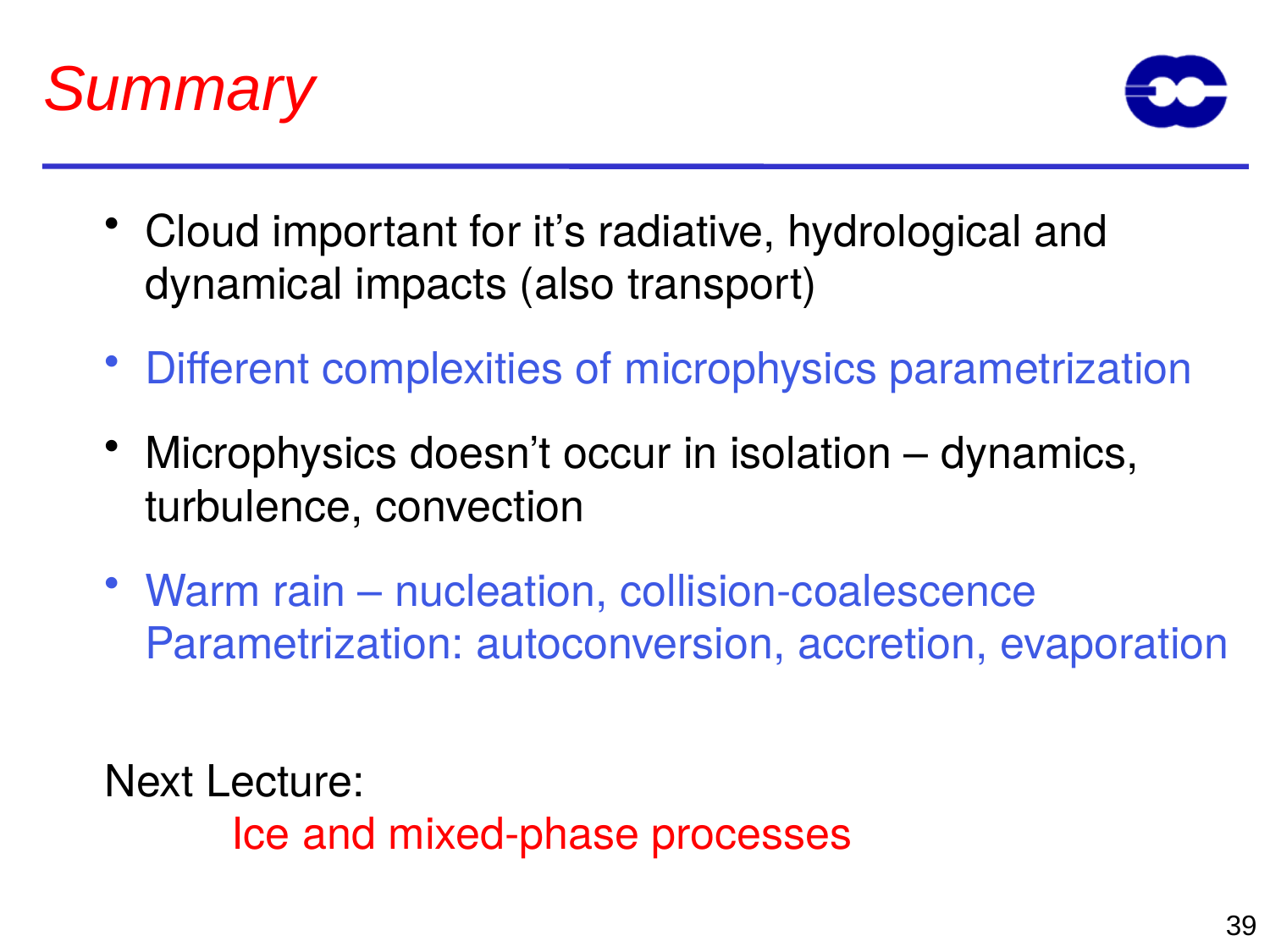

Summary
Cloud important for it’s radiative, hydrological and dynamical impacts (also transport)
Different complexities of microphysics parametrization
Microphysics doesn’t occur in isolation – dynamics, turbulence, convection
Warm rain – nucleation, collision-coalescence Parametrization: autoconversion, accretion, evaporation

Next Lecture:
	Ice and mixed-phase processes
39